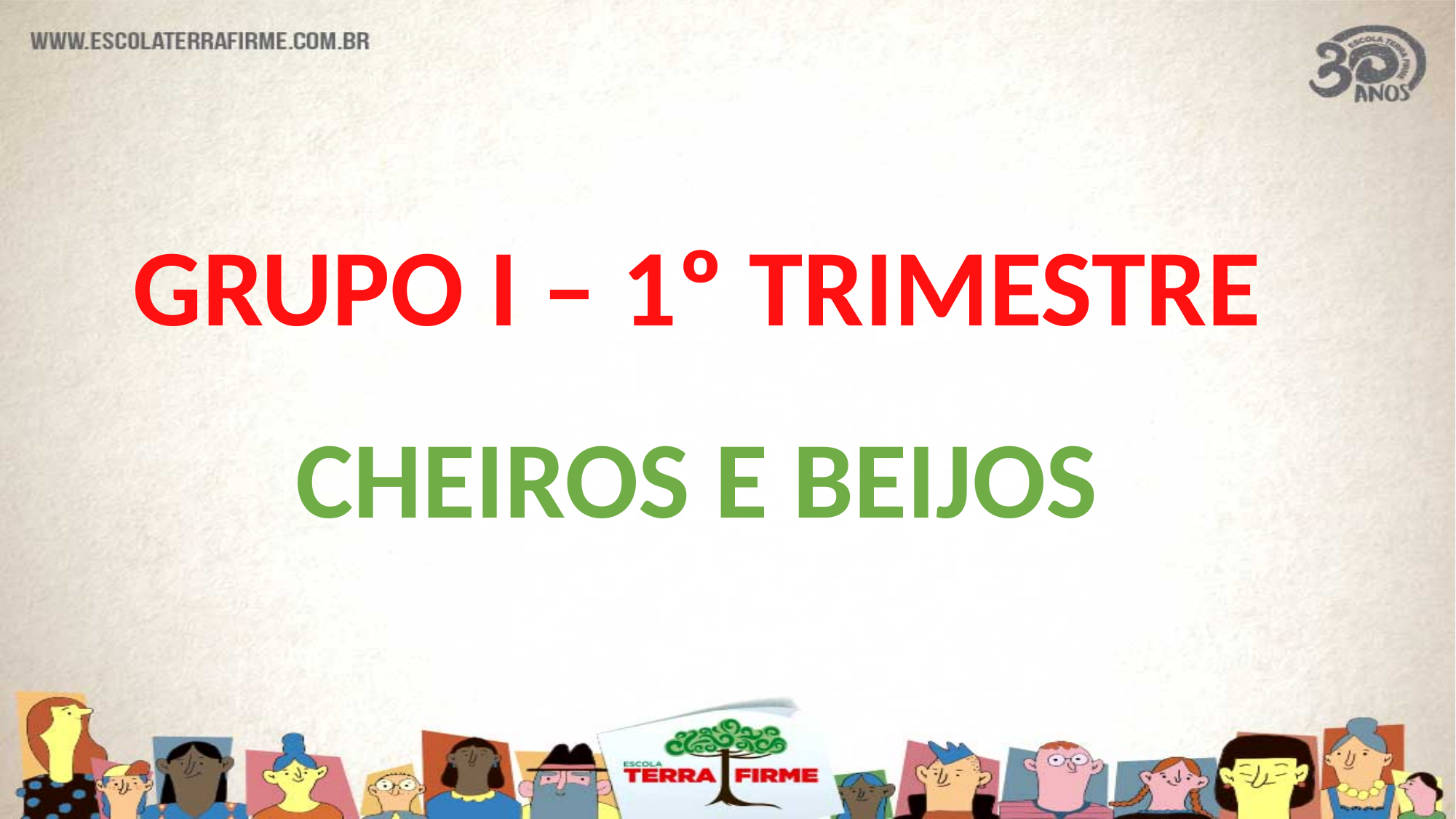

GRUPO I – 1º TRIMESTRE
CHEIROS E BEIJOS